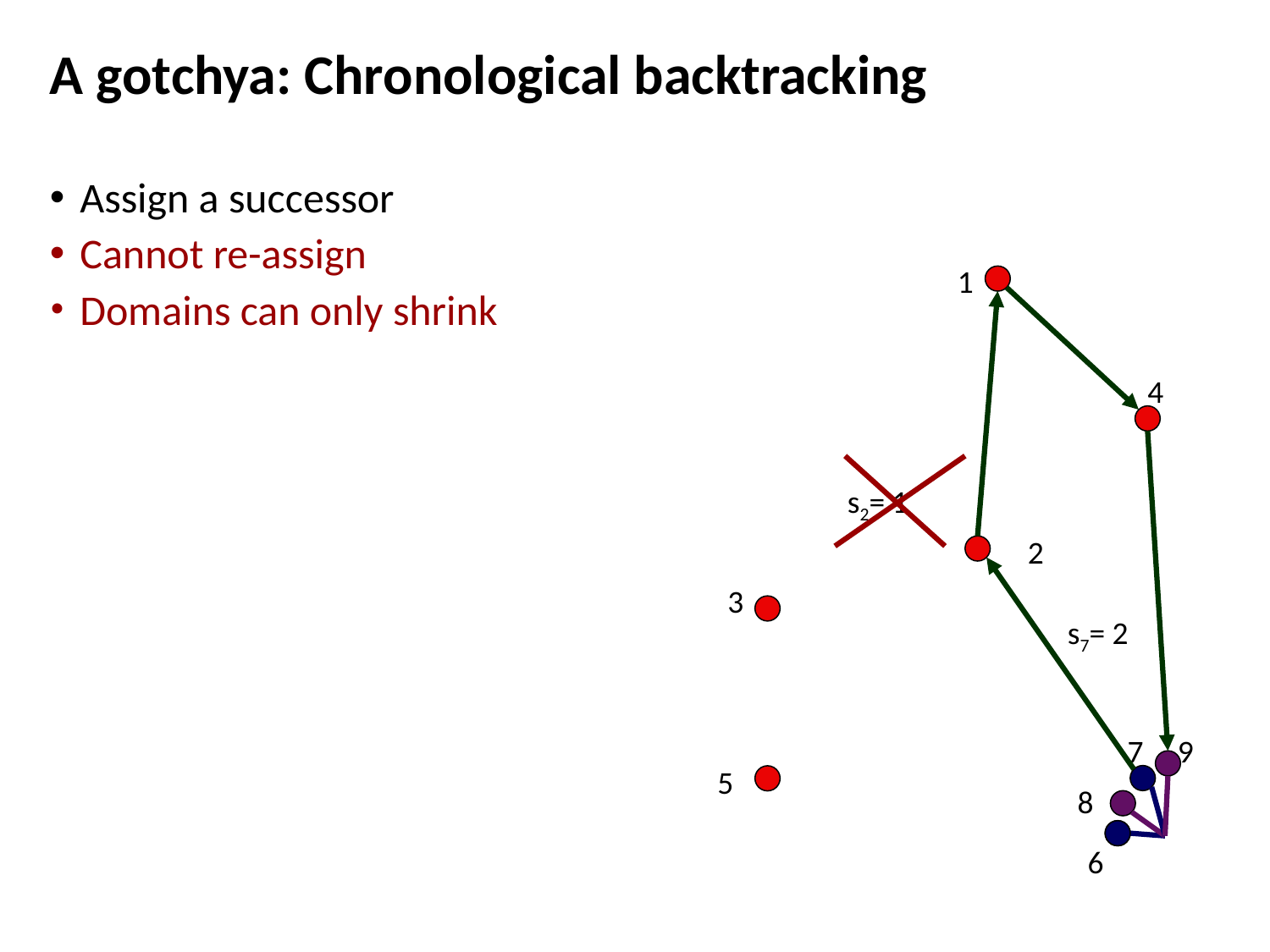

# A gotchya: Chronological backtracking
Assign a successor
Cannot re-assign
Domains can only shrink
1

4

s2= 1
2

3

s7= 2
7
9

5

8

6